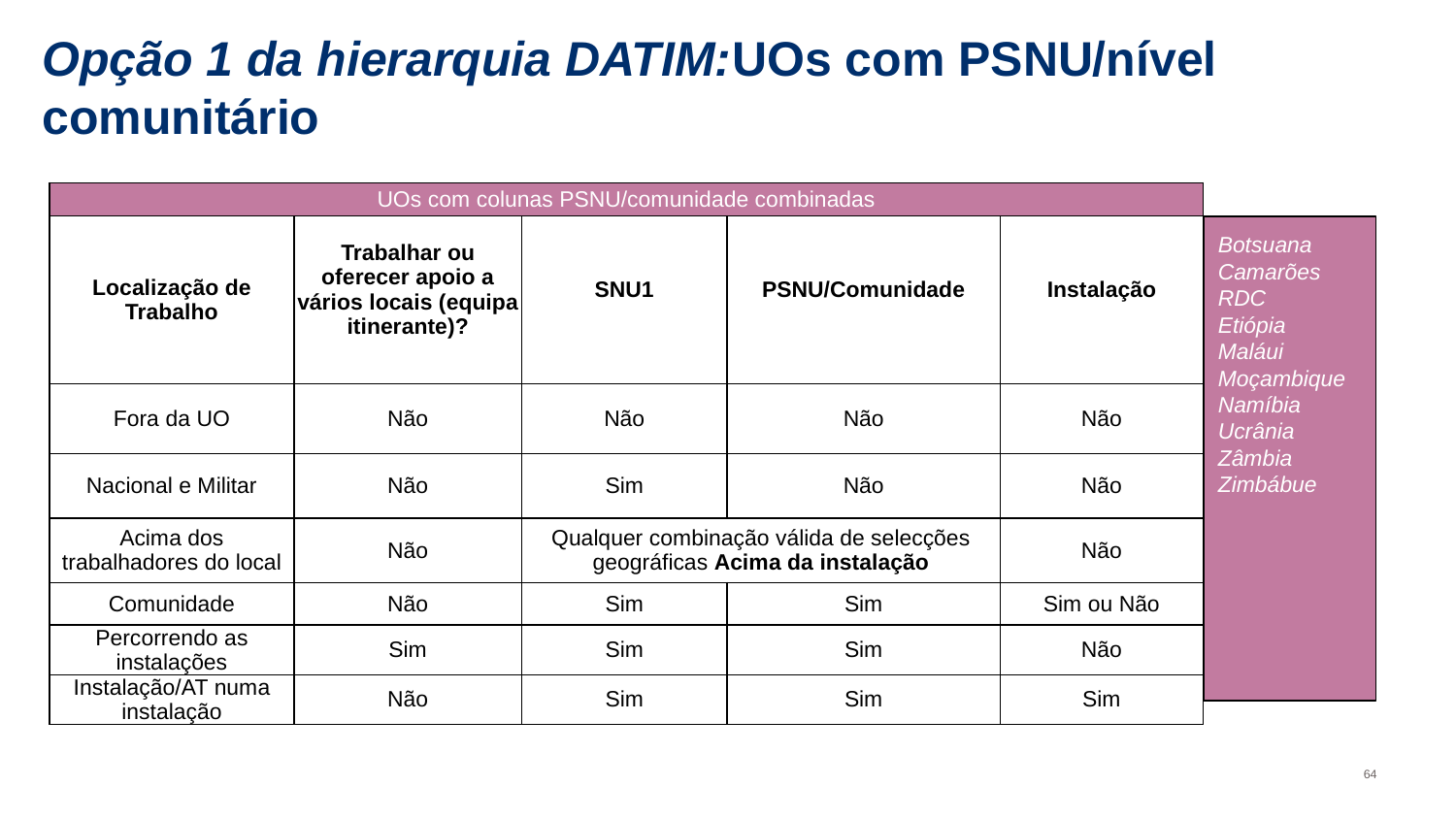

# Opção 1 da hierarquia DATIM:UOs com PSNU/nível comunitário
| UOs com colunas PSNU/comunidade combinadas |  |  |  |  |
| --- | --- | --- | --- | --- |
| Localização de Trabalho | Trabalhar ou oferecer apoio a vários locais (equipa itinerante)? | SNU1 | PSNU/Comunidade | Instalação |
| Fora da UO | Não | Não | Não | Não |
| Nacional e Militar | Não | Sim | Não | Não |
| Acima dos trabalhadores do local | Não | Qualquer combinação válida de selecções geográficas Acima da instalação |  | Não |
| Comunidade | Não | Sim | Sim | Sim ou Não |
| Percorrendo as instalações | Sim | Sim | Sim | Não |
| Instalação/AT numa instalação | Não | Sim | Sim | Sim |
Botsuana
Camarões
RDC
Etiópia
Maláui
Moçambique
Namíbia
Ucrânia
Zâmbia
Zimbábue
64